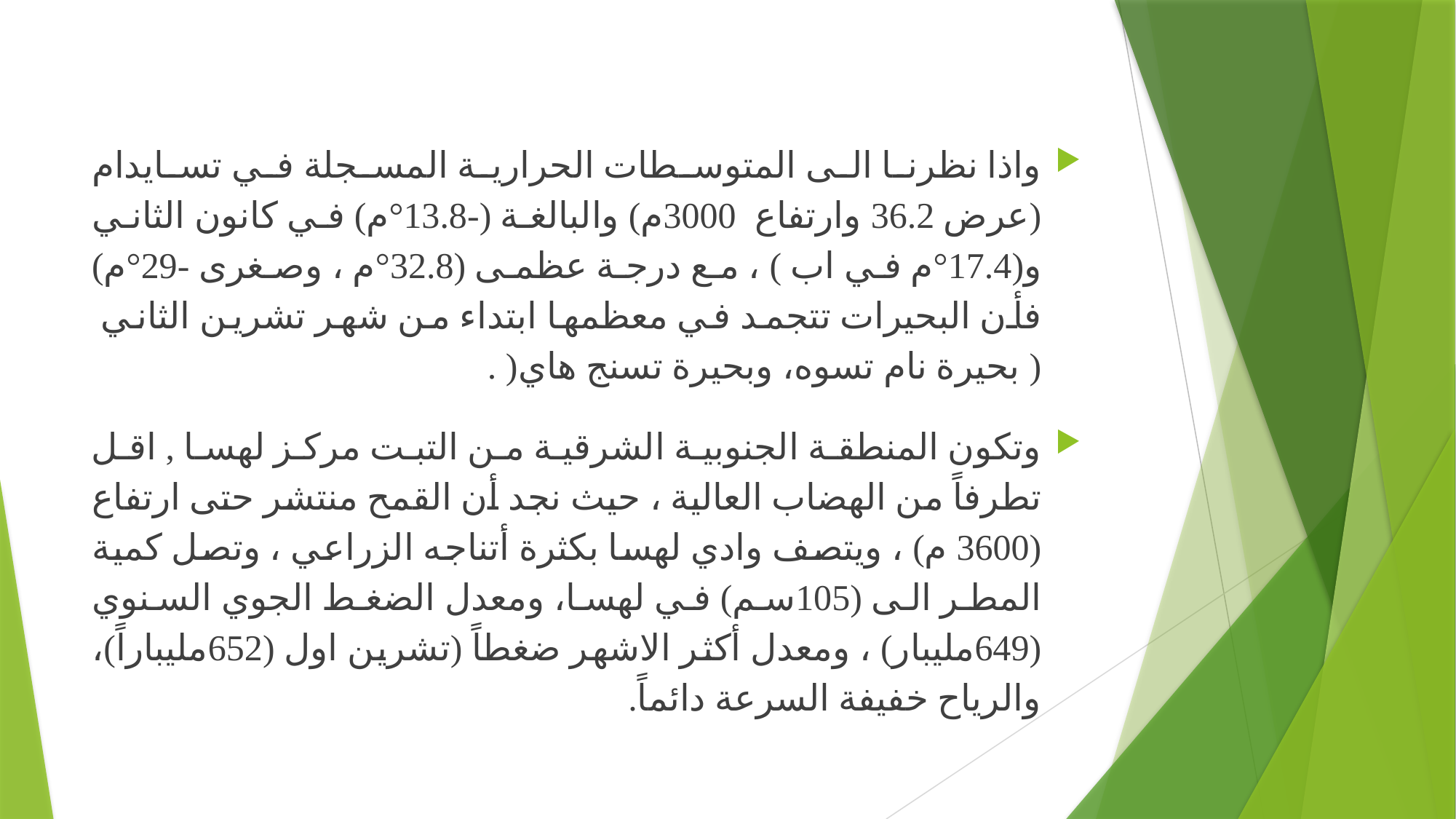

واذا نظرنا الى المتوسطات الحرارية المسجلة في تسايدام (عرض 36.2 وارتفاع 3000م) والبالغة (-13.8°م) في كانون الثاني و(17.4°م في اب ) ، مع درجة عظمى (32.8°م ، وصغرى -29°م) فأن البحيرات تتجمد في معظمها ابتداء من شهر تشرين الثاني  ( بحيرة نام تسوه، وبحيرة تسنج هاي( .
وتكون المنطقة الجنوبية الشرقية من التبت مركز لهسا , اقل تطرفاً من الهضاب العالية ، حيث نجد أن القمح منتشر حتى ارتفاع (3600 م) ، ويتصف وادي لهسا بكثرة أتناجه الزراعي ، وتصل كمية المطر الى (105سم) في لهسا، ومعدل الضغط الجوي السنوي (649مليبار) ، ومعدل أكثر الاشهر ضغطاً (تشرين اول (652مليباراً)، والرياح خفيفة السرعة دائماً.